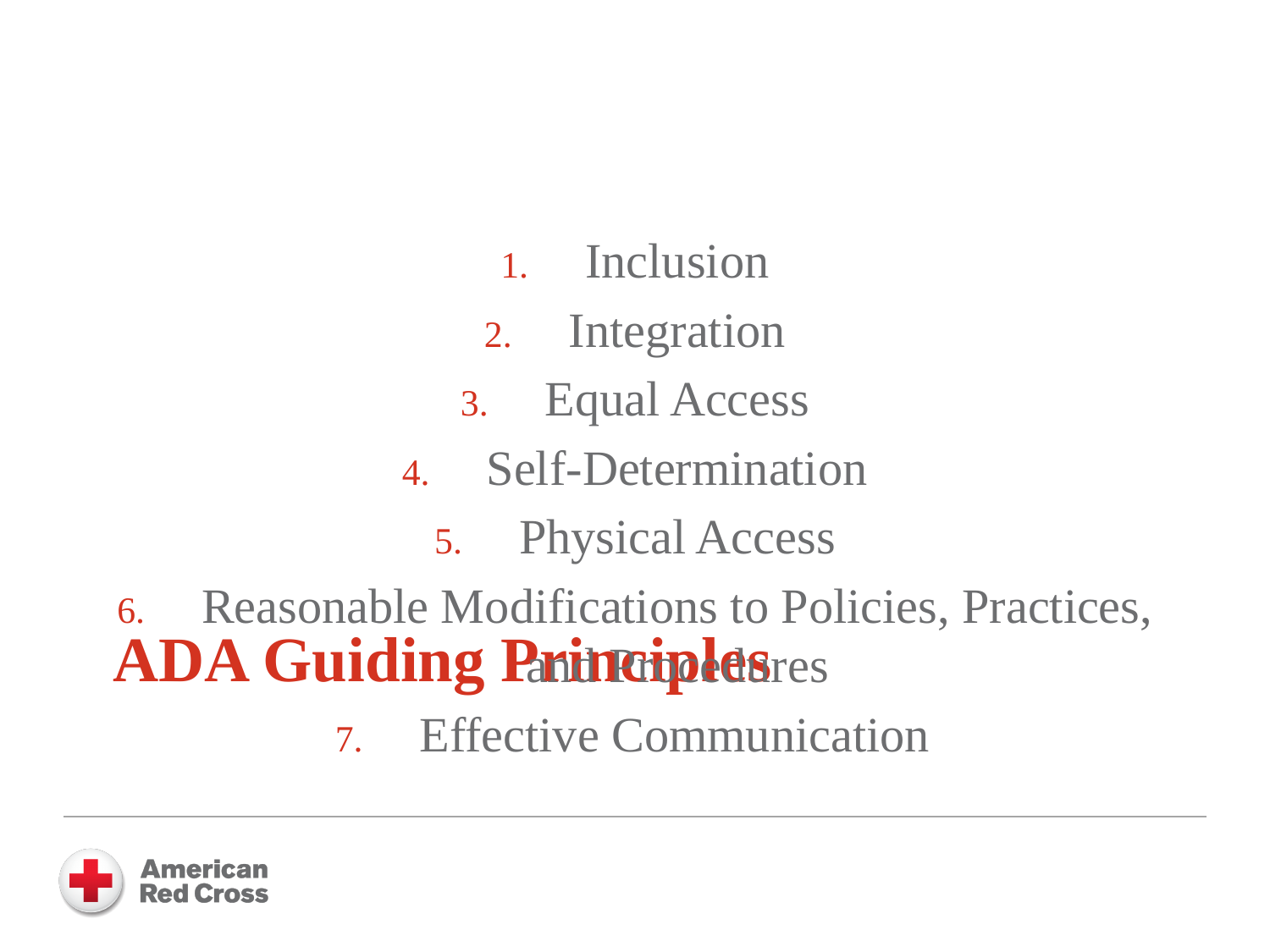

ADA Guiding Principles
Inclusion
Integration
Equal Access
Self-Determination
Physical Access
Reasonable Modifications to Policies, Practices, and Procedures
Effective Communication